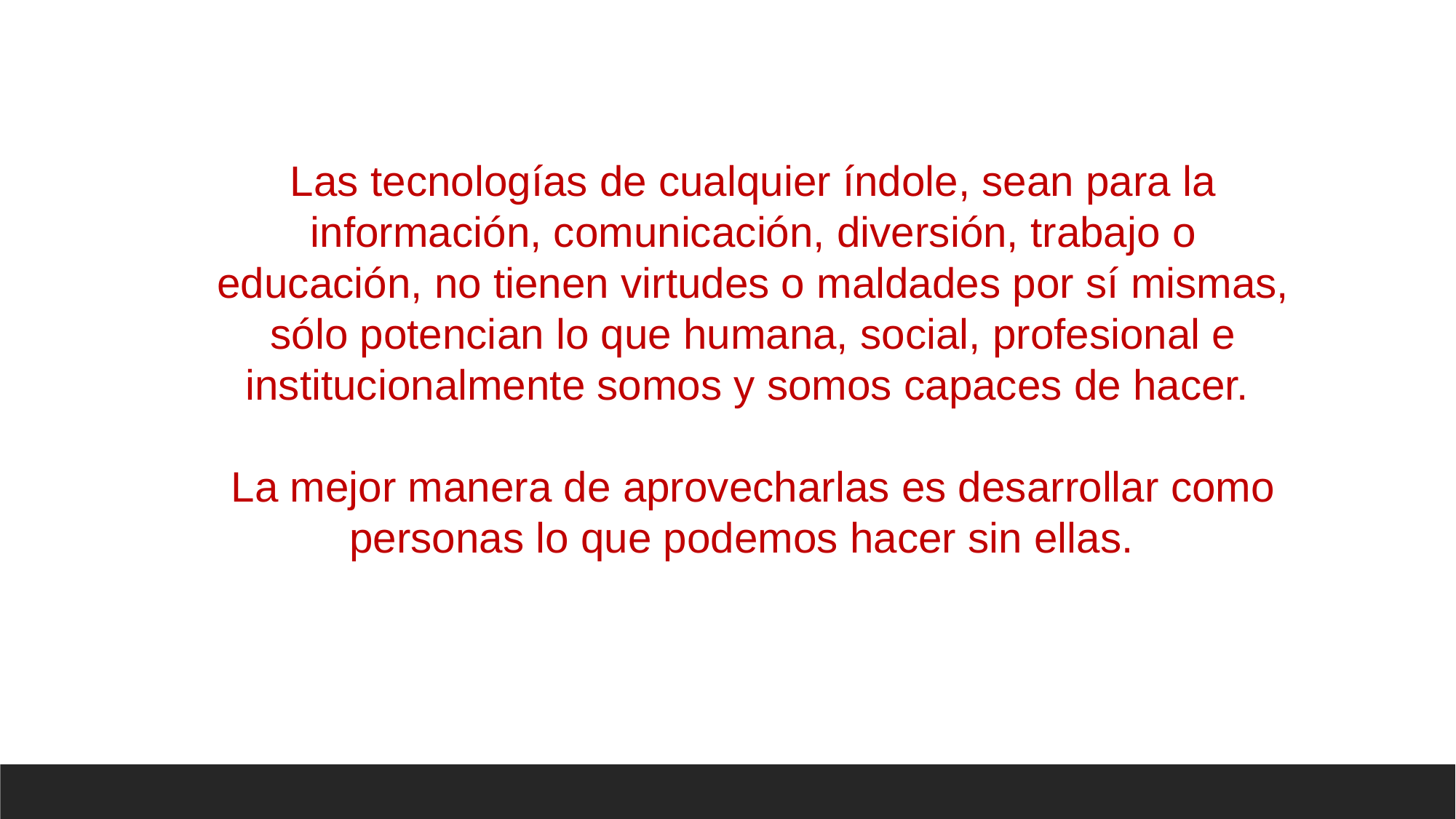

Las tecnologías de cualquier índole, sean para la información, comunicación, diversión, trabajo o educación, no tienen virtudes o maldades por sí mismas, sólo potencian lo que humana, social, profesional e institucionalmente somos y somos capaces de hacer.

La mejor manera de aprovecharlas es desarrollar como personas lo que podemos hacer sin ellas.